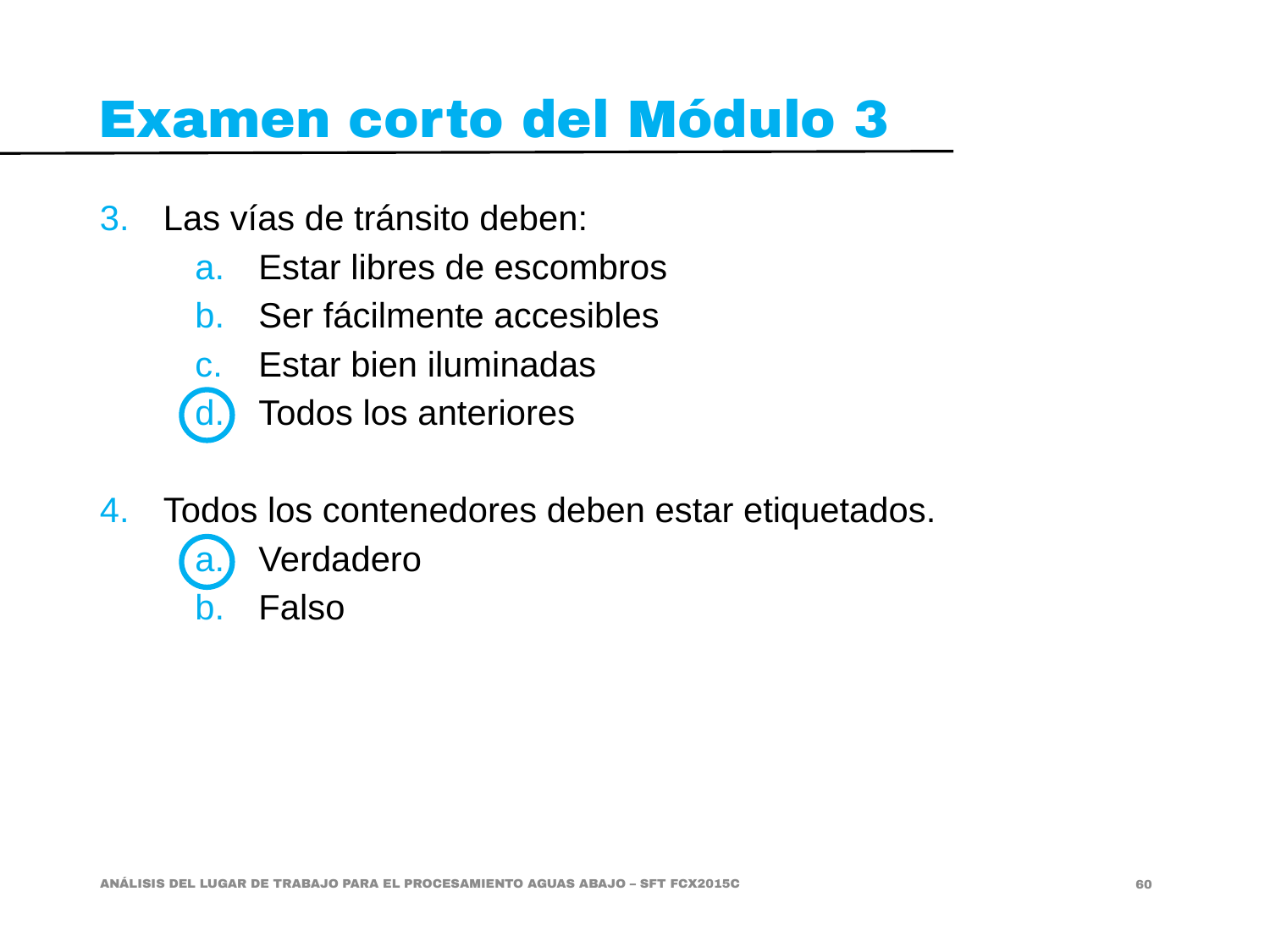

Examen corto del Módulo 3
Las vías de tránsito deben:
Estar libres de escombros
Ser fácilmente accesibles
Estar bien iluminadas
Todos los anteriores

Todos los contenedores deben estar etiquetados.
Verdadero
Falso
Examen corto

ANÁLISIS DEL LUGAR DE TRABAJO PARA EL PROCESAMIENTO AGUAS ABAJO – SFT FCX2015C
60